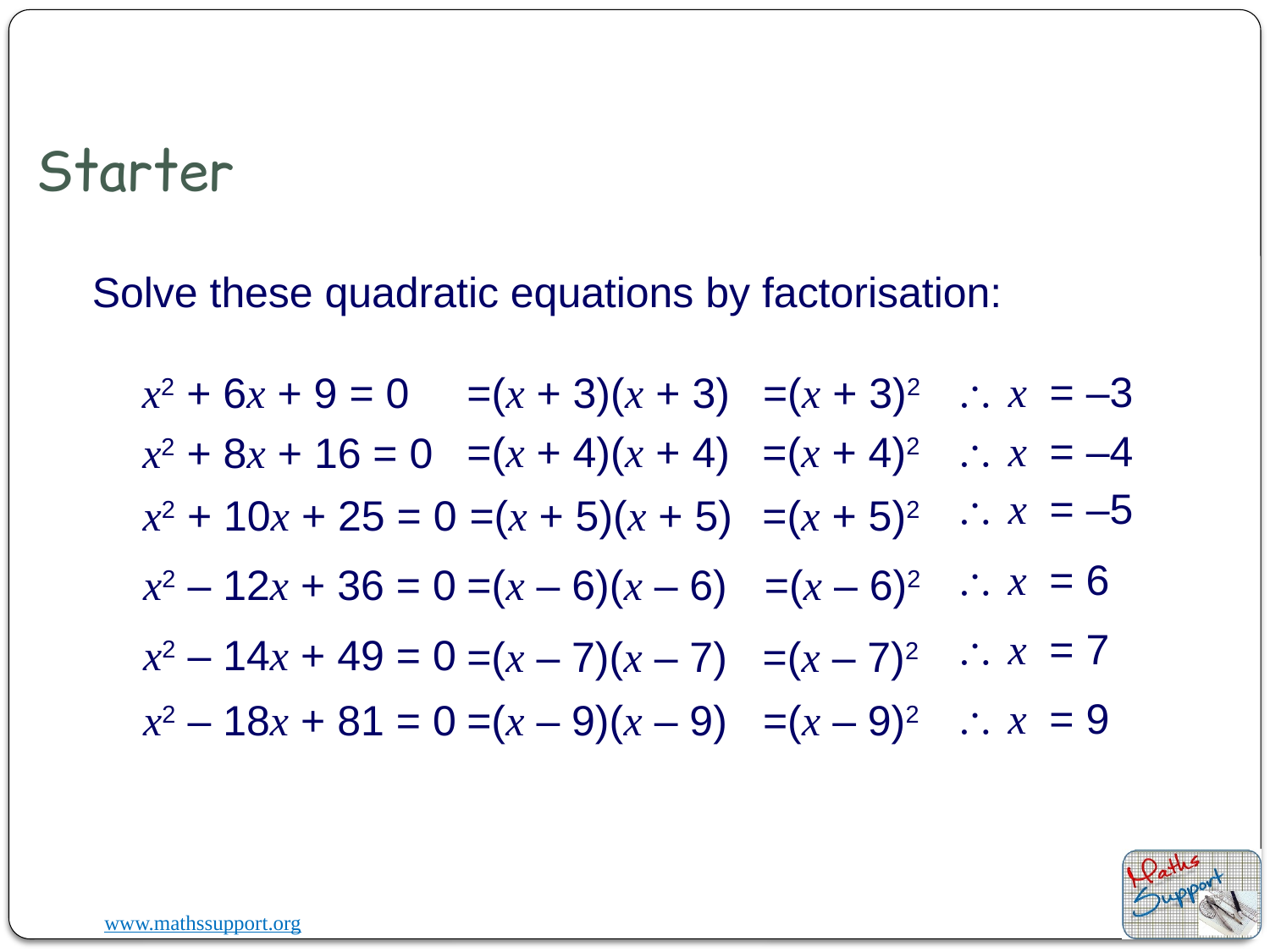

# Starter
Solve these quadratic equations by factorisation:
x  = –3
=(x + 3)(x + 3)
=(x + 3)2
∴
x2 + 6x + 9 = 0
x  = –4
=(x + 4)(x + 4)
=(x + 4)2
∴
x2 + 8x + 16 = 0
x  = –5
∴
=(x + 5)2
=(x + 5)(x + 5)
x2 + 10x + 25 = 0
x  = 6
∴
=(x – 6)2
=(x – 6)(x – 6)
x2 – 12x + 36 = 0
x  = 7
∴
x2 – 14x + 49 = 0
=(x – 7)(x – 7)
=(x – 7)2
x  = 9
∴
=(x – 9)2
=(x – 9)(x – 9)
x2 – 18x + 81 = 0